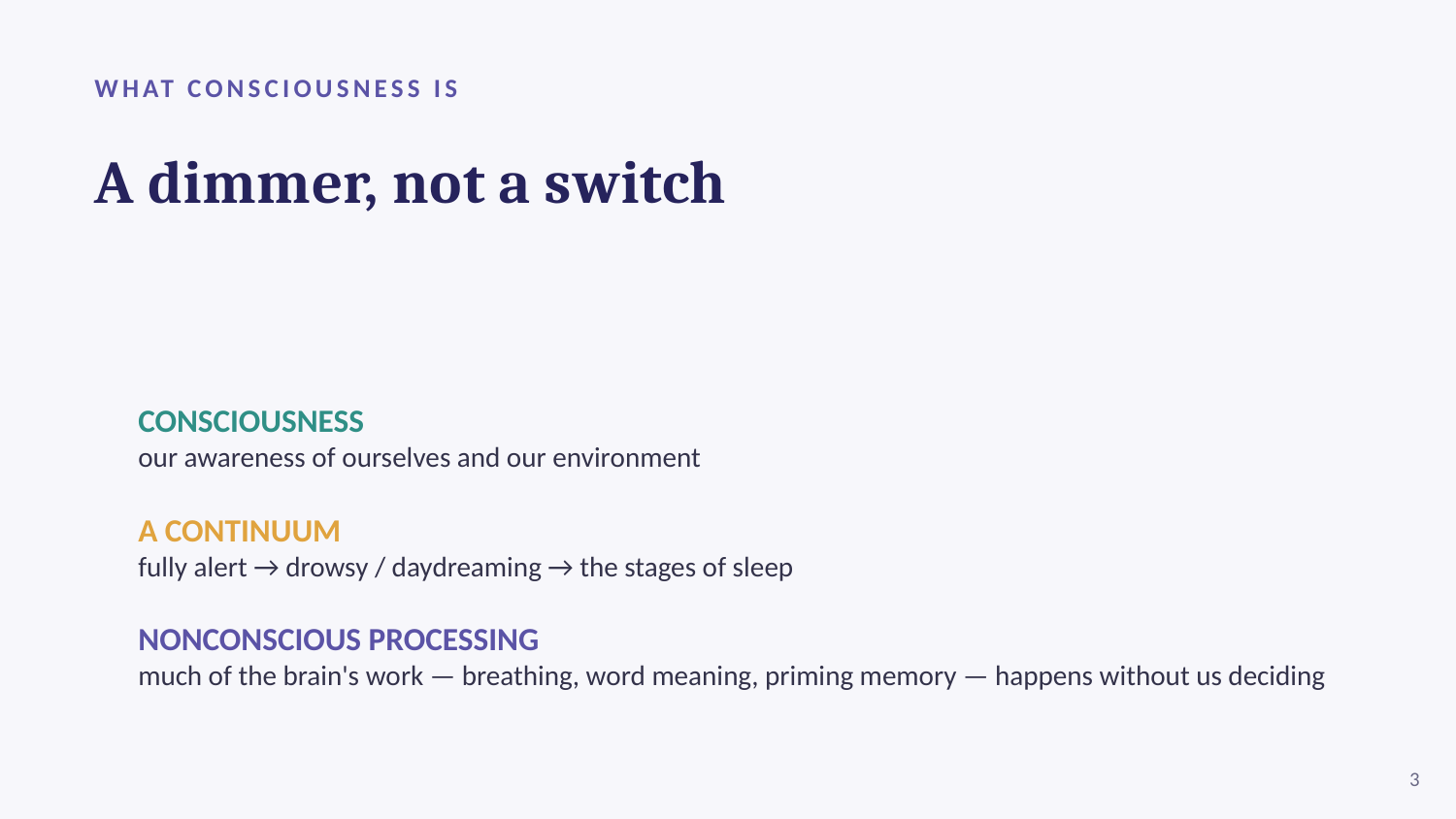

WHAT CONSCIOUSNESS IS
A dimmer, not a switch
CONSCIOUSNESS
our awareness of ourselves and our environment
A CONTINUUM
fully alert → drowsy / daydreaming → the stages of sleep
NONCONSCIOUS PROCESSING
much of the brain's work — breathing, word meaning, priming memory — happens without us deciding
3